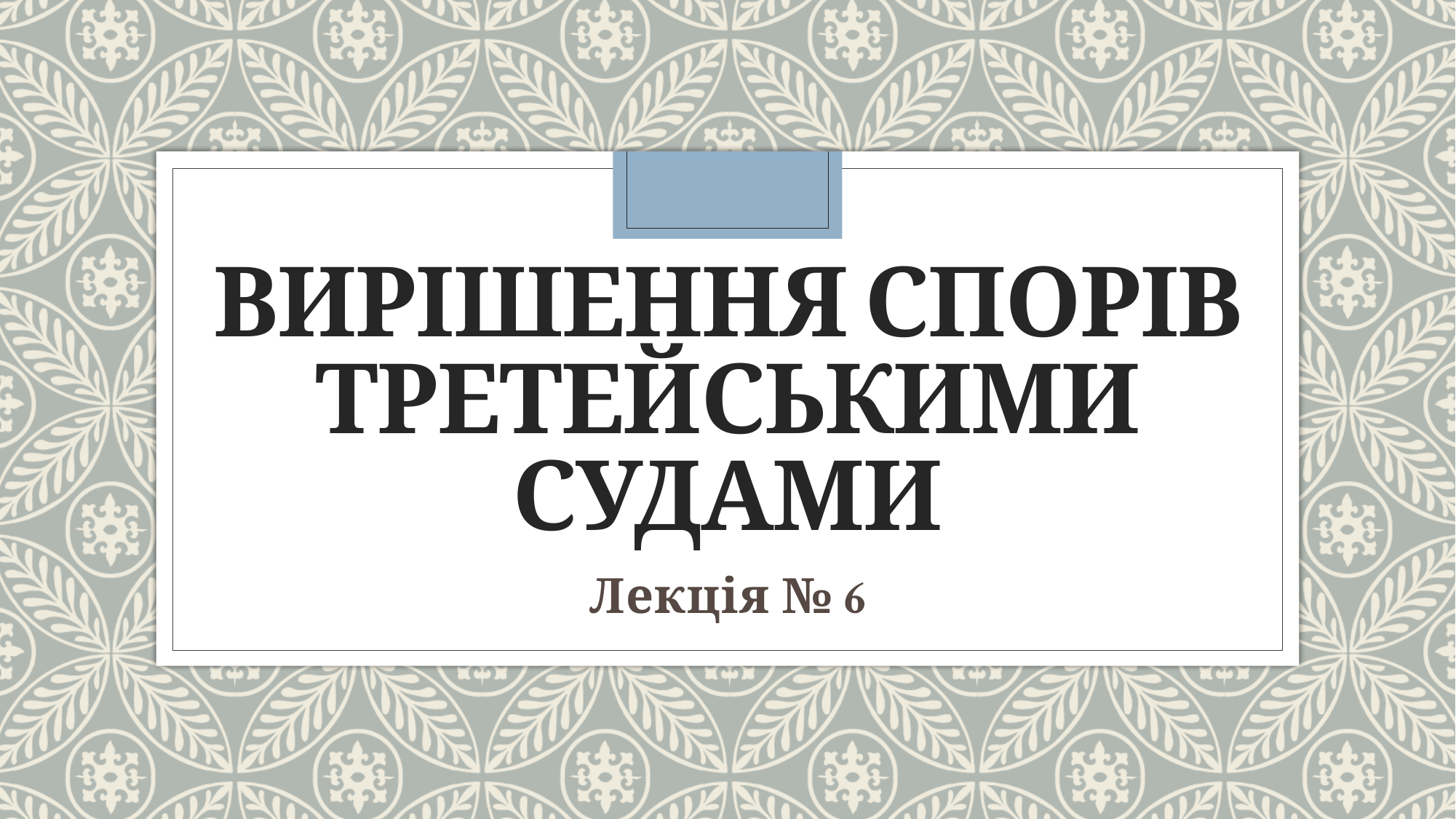

# Вирішення спорів третейськими судами
Лекція № 6